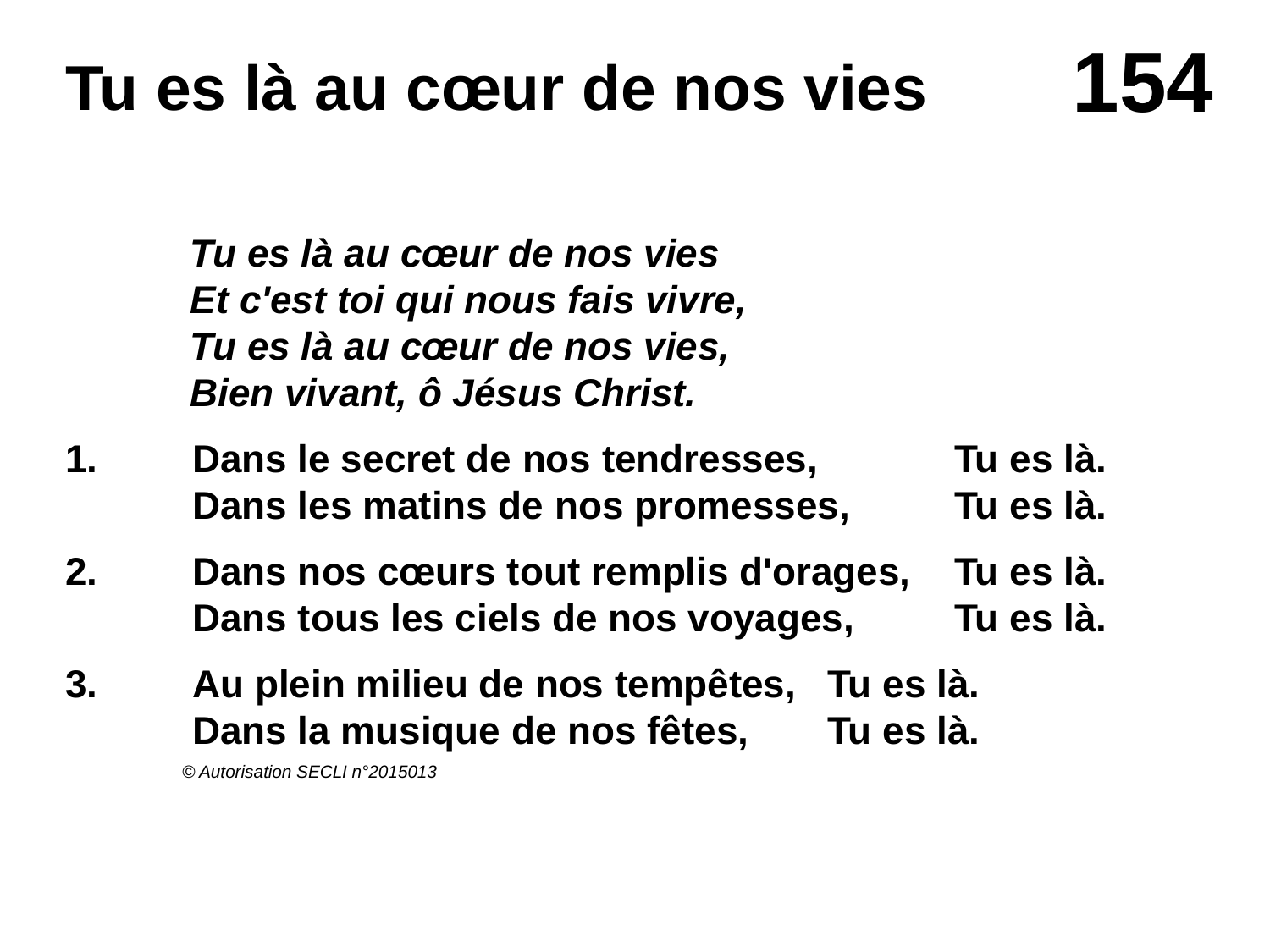

# Tu es là au cœur de nos vies
Tu es là au cœur de nos vies
Et c'est toi qui nous fais vivre,
Tu es là au cœur de nos vies,
Bien vivant, ô Jésus Christ.
1.	Dans le secret de nos tendresses, 	Tu es là.
	Dans les matins de nos promesses, 	Tu es là.
2.	Dans nos cœurs tout remplis d'orages, 	Tu es là.
	Dans tous les ciels de nos voyages, 	Tu es là.
3.	Au plein milieu de nos tempêtes, 	Tu es là.
	Dans la musique de nos fêtes, 	Tu es là.
© Autorisation SECLI n°2015013